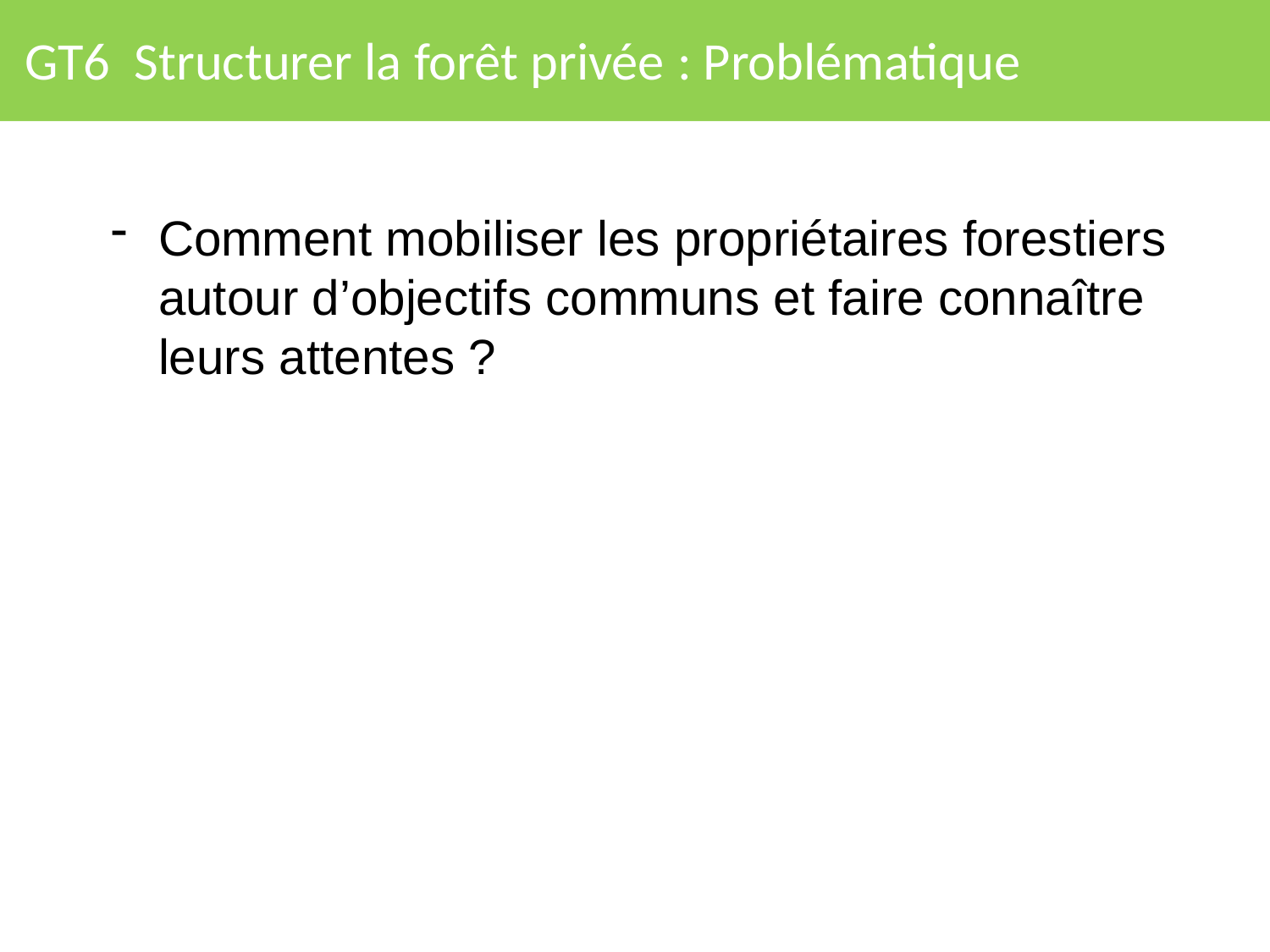

# GT6  Structurer la forêt privée : Problématique

Comment mobiliser les propriétaires forestiers autour d’objectifs communs et faire connaître leurs attentes ?